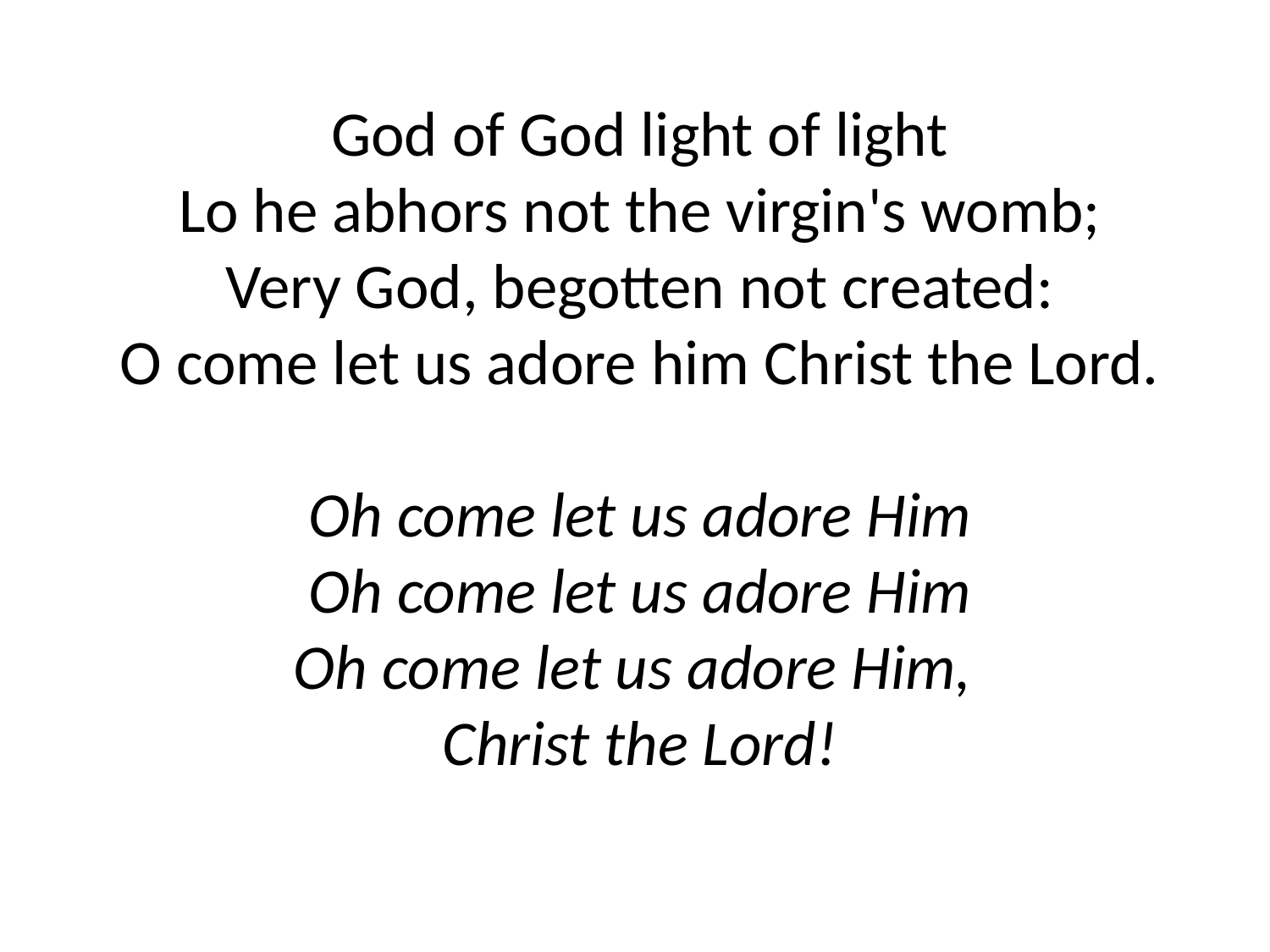

God of God light of light
Lo he abhors not the virgin's womb;
Very God, begotten not created:
O come let us adore him Christ the Lord.

Oh come let us adore Him
Oh come let us adore Him
Oh come let us adore Him,
Christ the Lord!